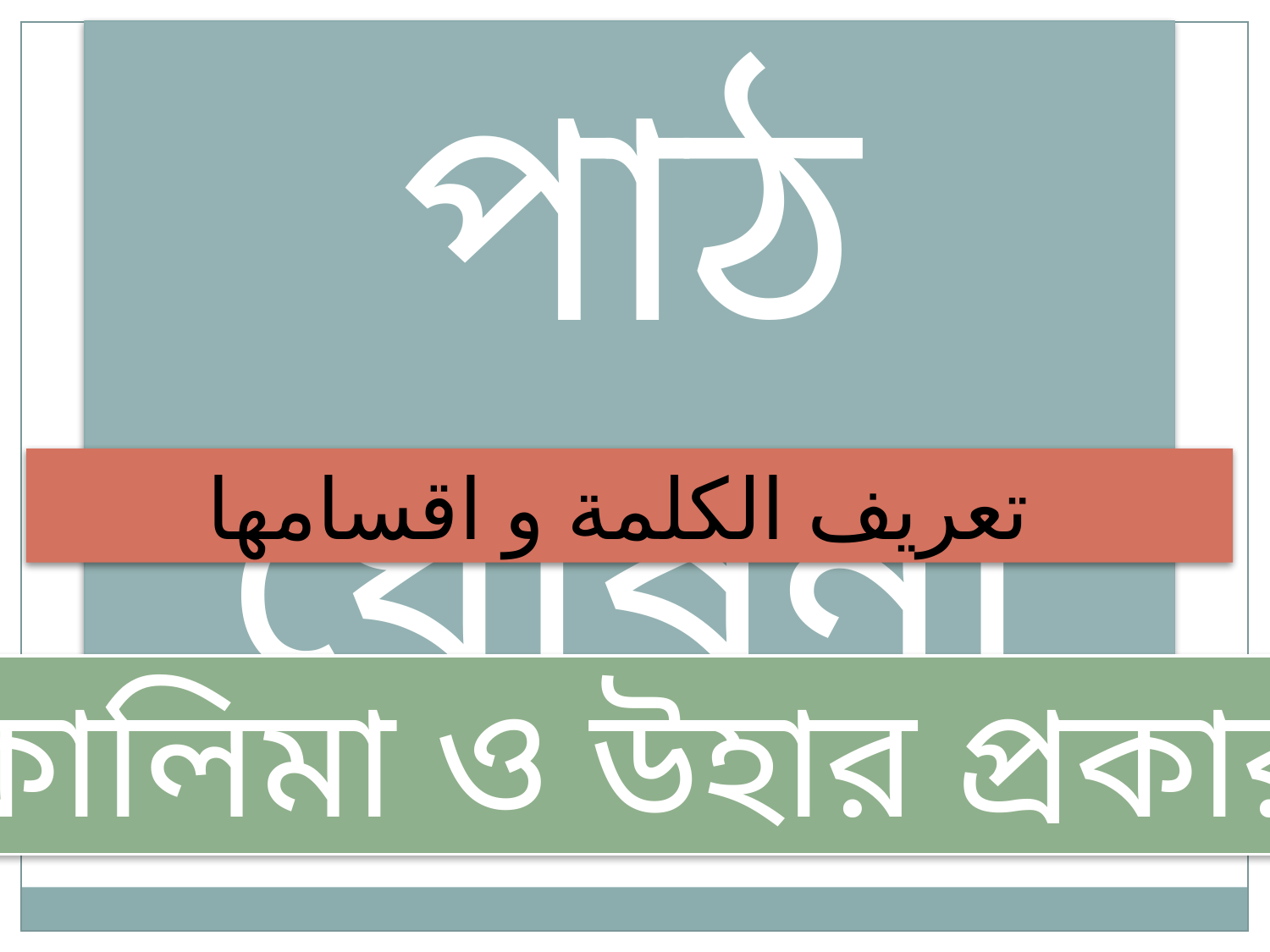

পাঠ ঘোষনা
تعريف الكلمة و اقسامها
কালিমা ও উহার প্রকার